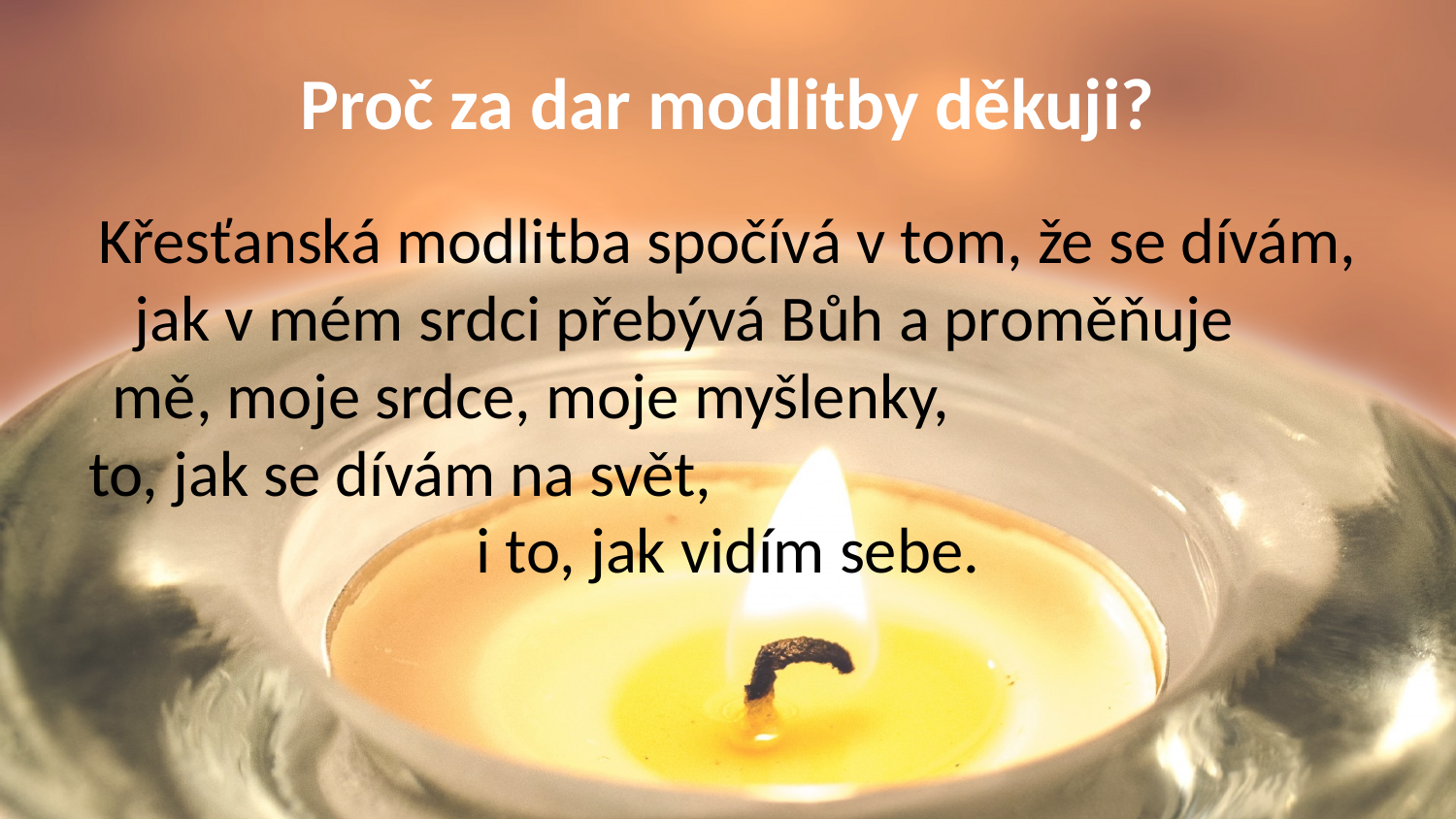

# Proč za dar modlitby děkuji?
Křesťanská modlitba spočívá v tom, že se dívám, jak v mém srdci přebývá Bůh a proměňuje       mě, moje srdce, moje myšlenky,                            to, jak se dívám na svět,                                              i to, jak vidím sebe.